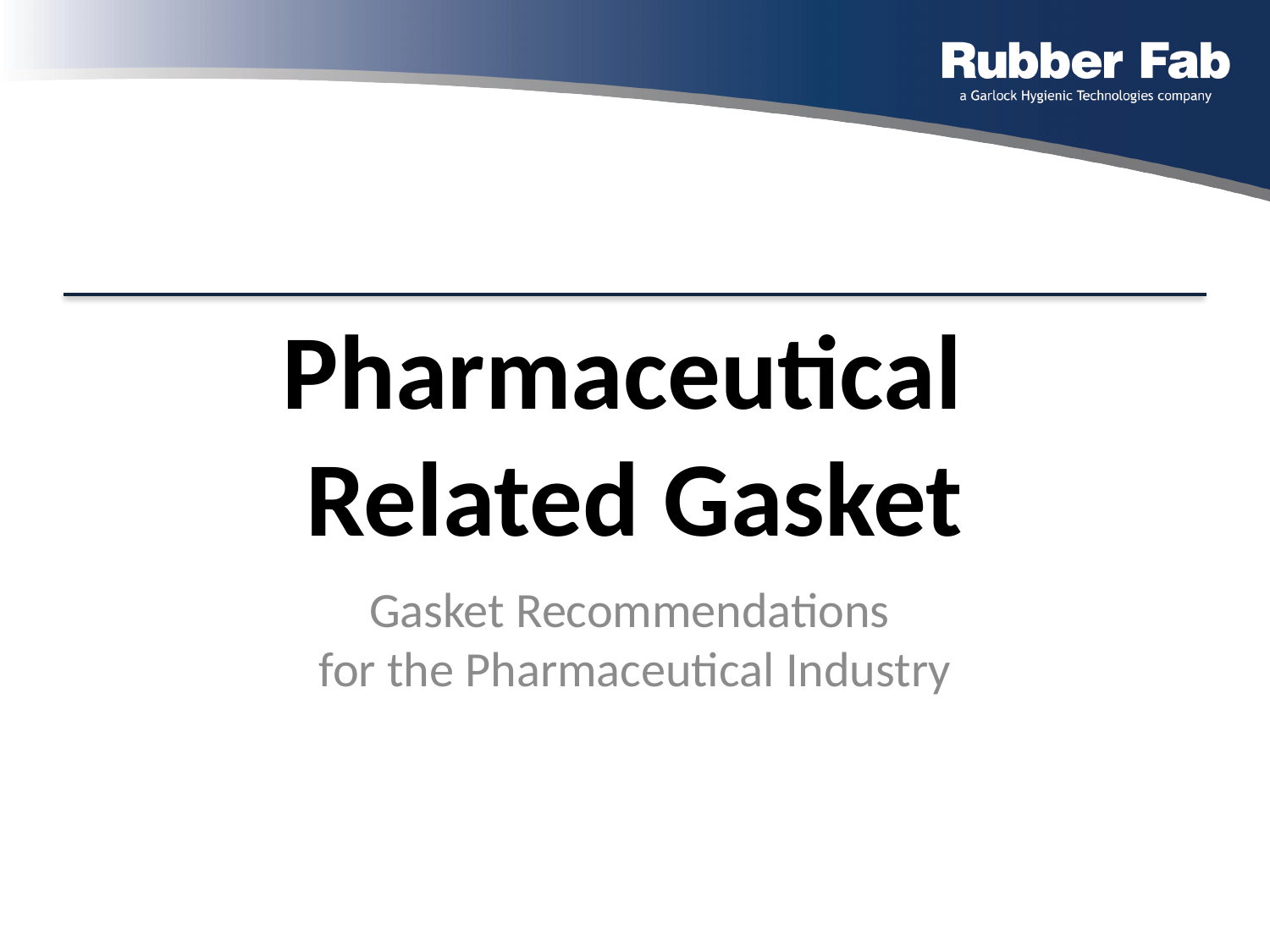

# Pharmaceutical Related Gasket
Gasket Recommendations
for the Pharmaceutical Industry